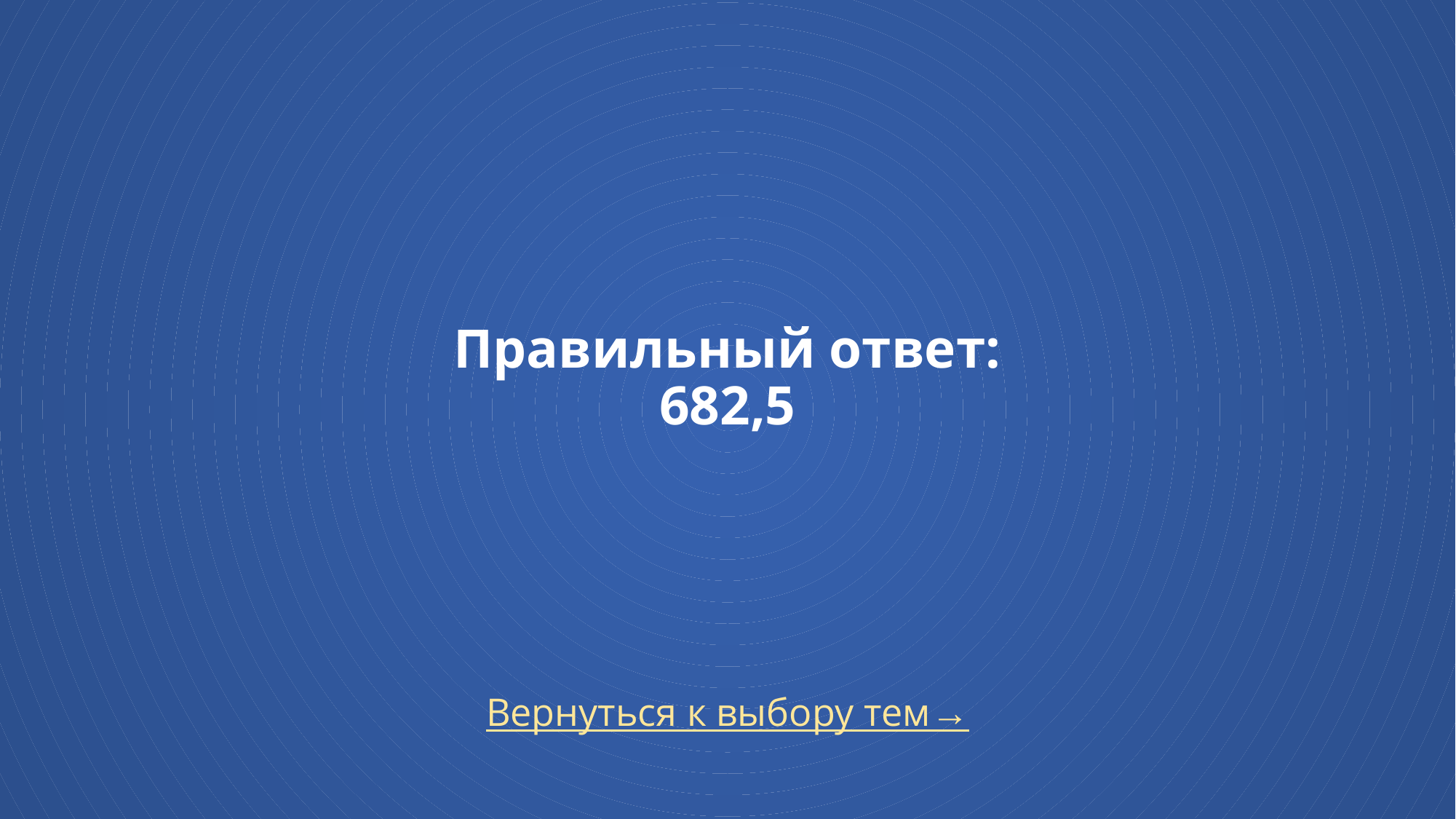

# Правильный ответ: 682,5
Вернуться к выбору тем→